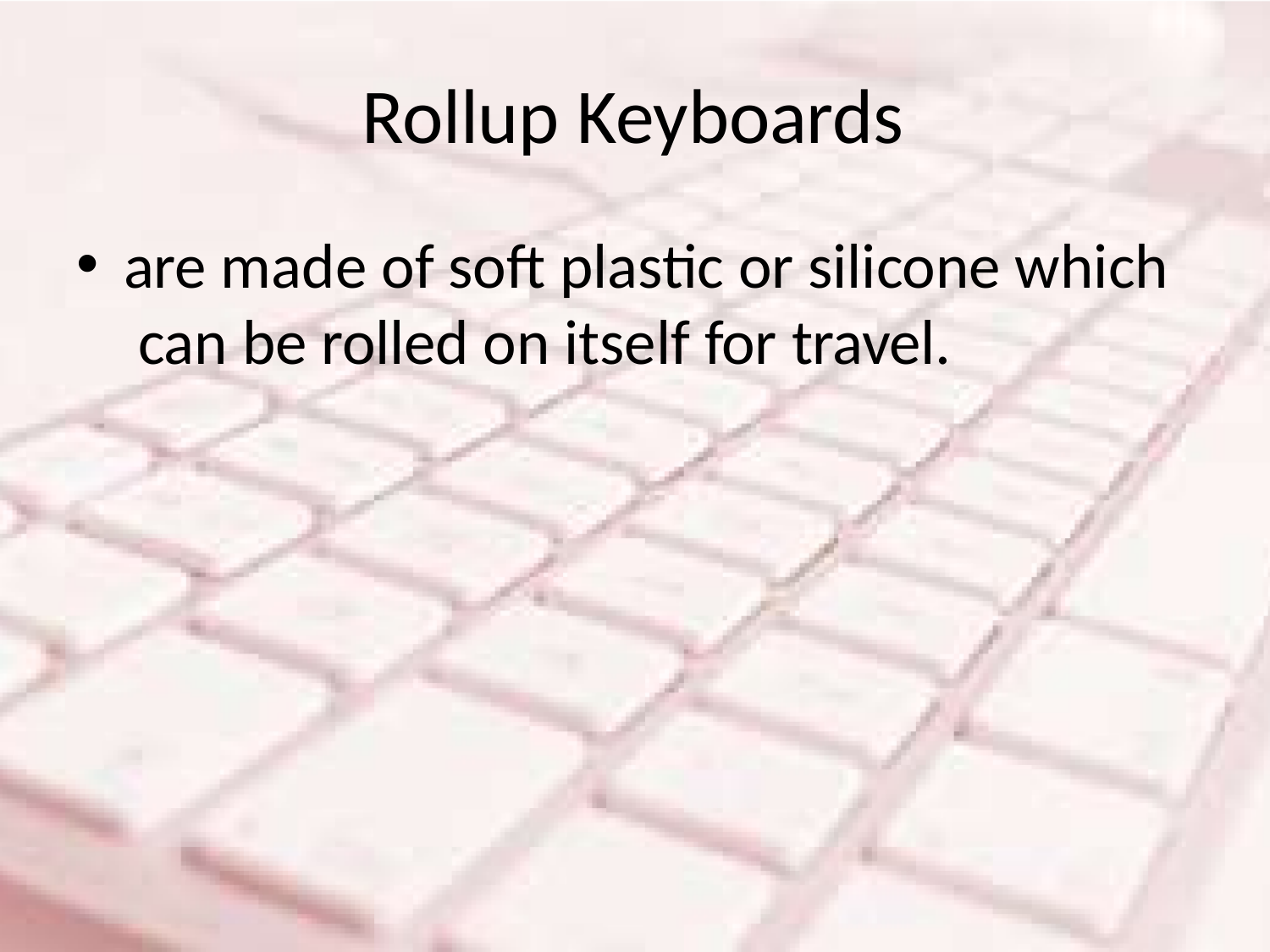

# Rollup Keyboards
are made of soft plastic or silicone which  can be rolled on itself for travel.